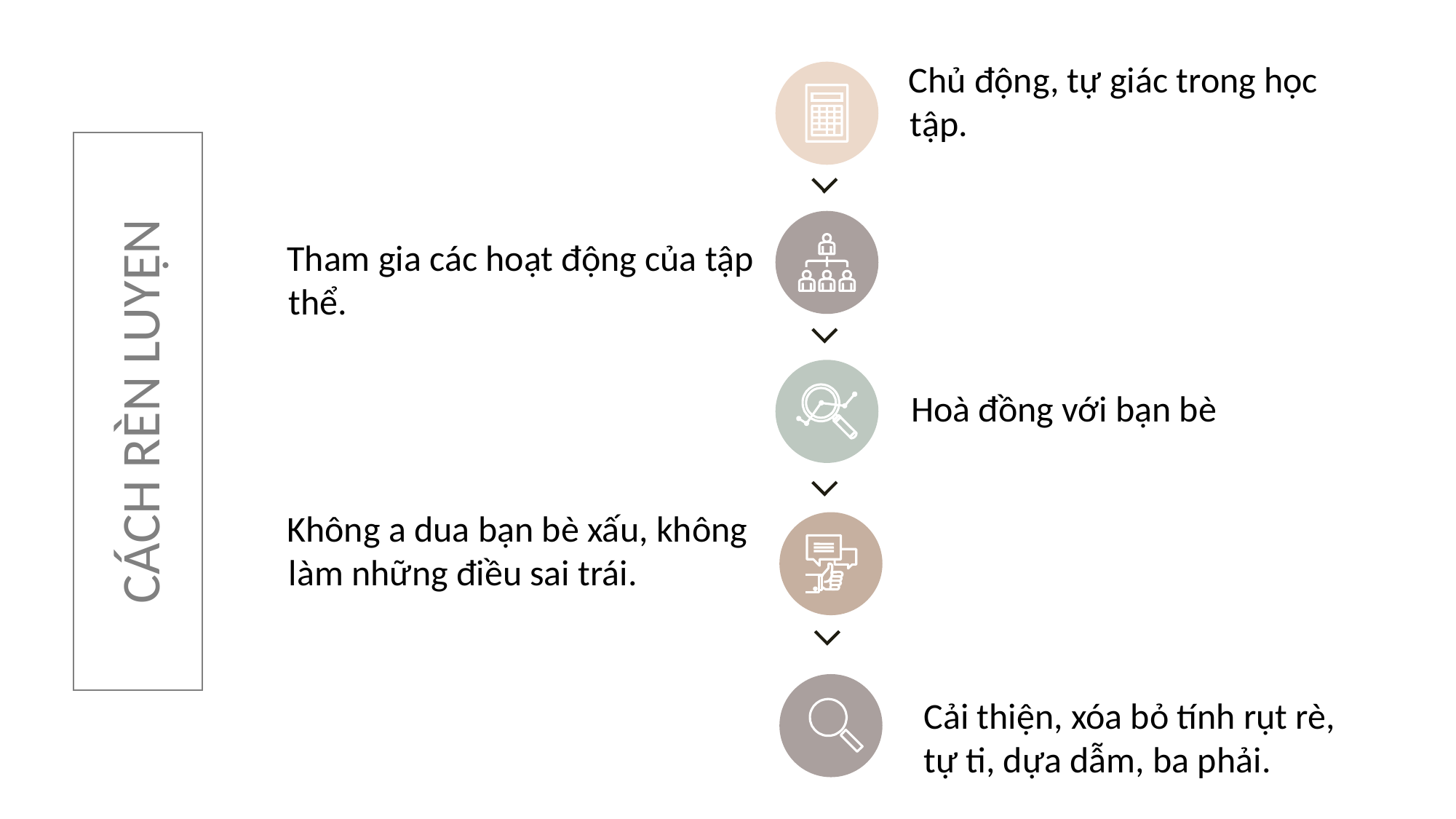

Chủ động, tự giác trong học tập.

Tham gia các hoạt động của tập thể.

Hoà đồng với bạn bè
Không a dua bạn bè xấu, không làm những điều sai trái.

CÁCH RÈN LUYỆN

Cải thiện, xóa bỏ tính rụt rè, tự ti, dựa dẫm, ba phải.